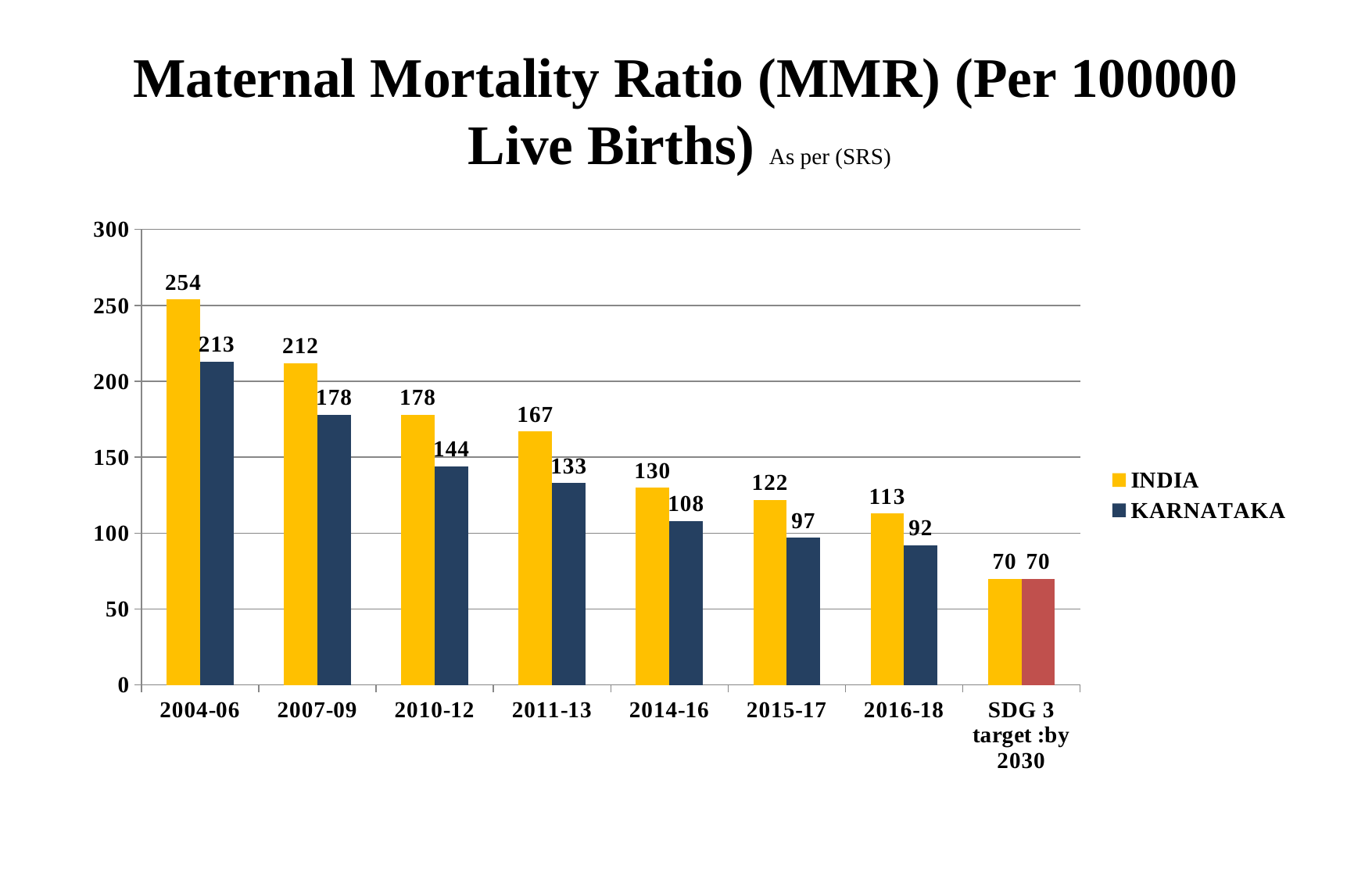

# Maternal Mortality Ratio (MMR) (Per 100000 Live Births) As per (SRS)

### Chart

| Category | INDIA | KARNATAKA |
|---|---|---|
| 2004-06 | 254.0 | 213.0 |
| 2007-09 | 212.0 | 178.0 |
| 2010-12 | 178.0 | 144.0 |
| 2011-13 | 167.0 | 133.0 |
| 2014-16 | 130.0 | 108.0 |
| 2015-17 | 122.0 | 97.0 |
| 2016-18 | 113.0 | 92.0 |
| SDG 3 target :by 2030 | 70.0 | 70.0 |